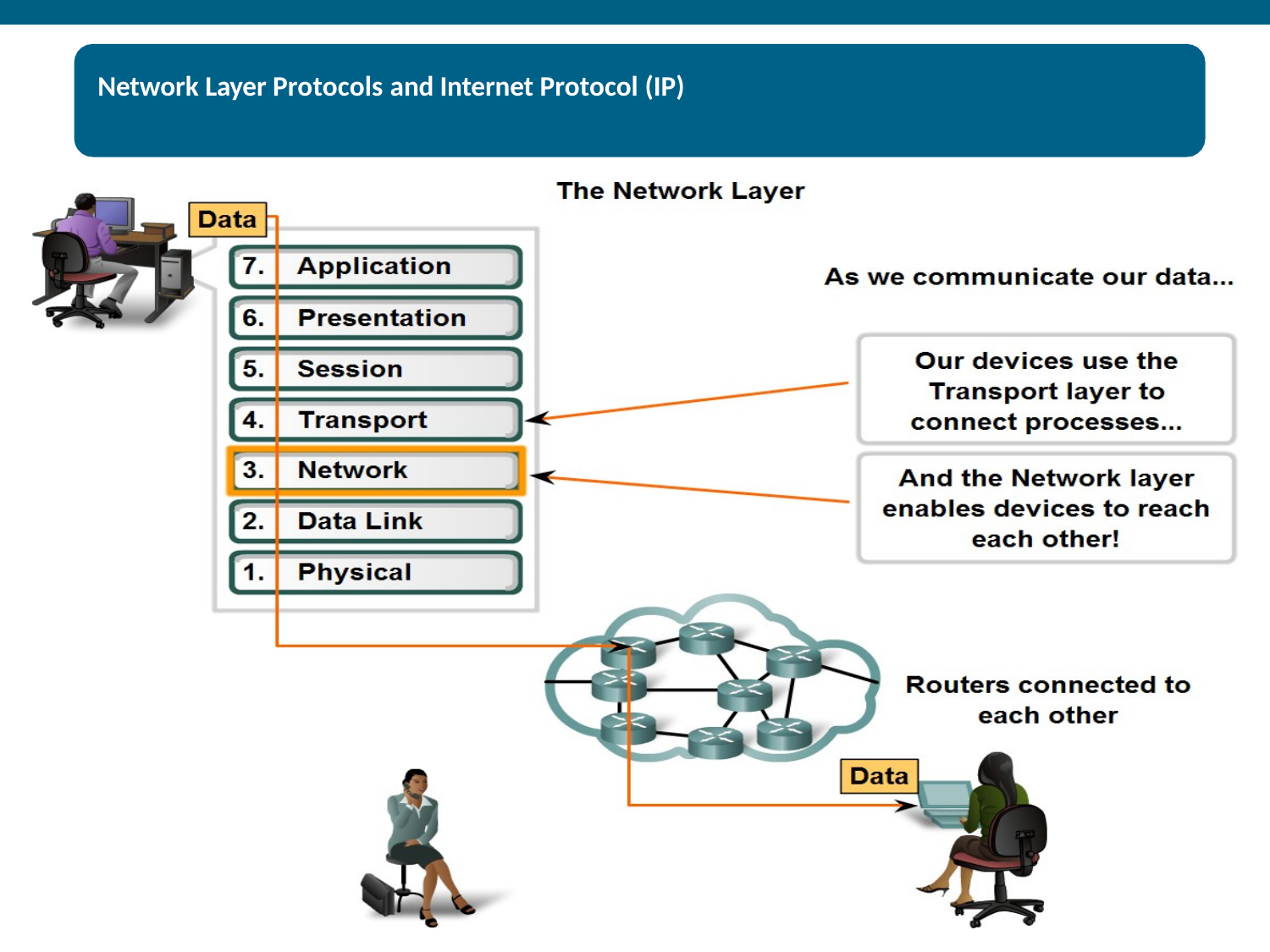

# Network Layer Protocols and Internet Protocol (IP)